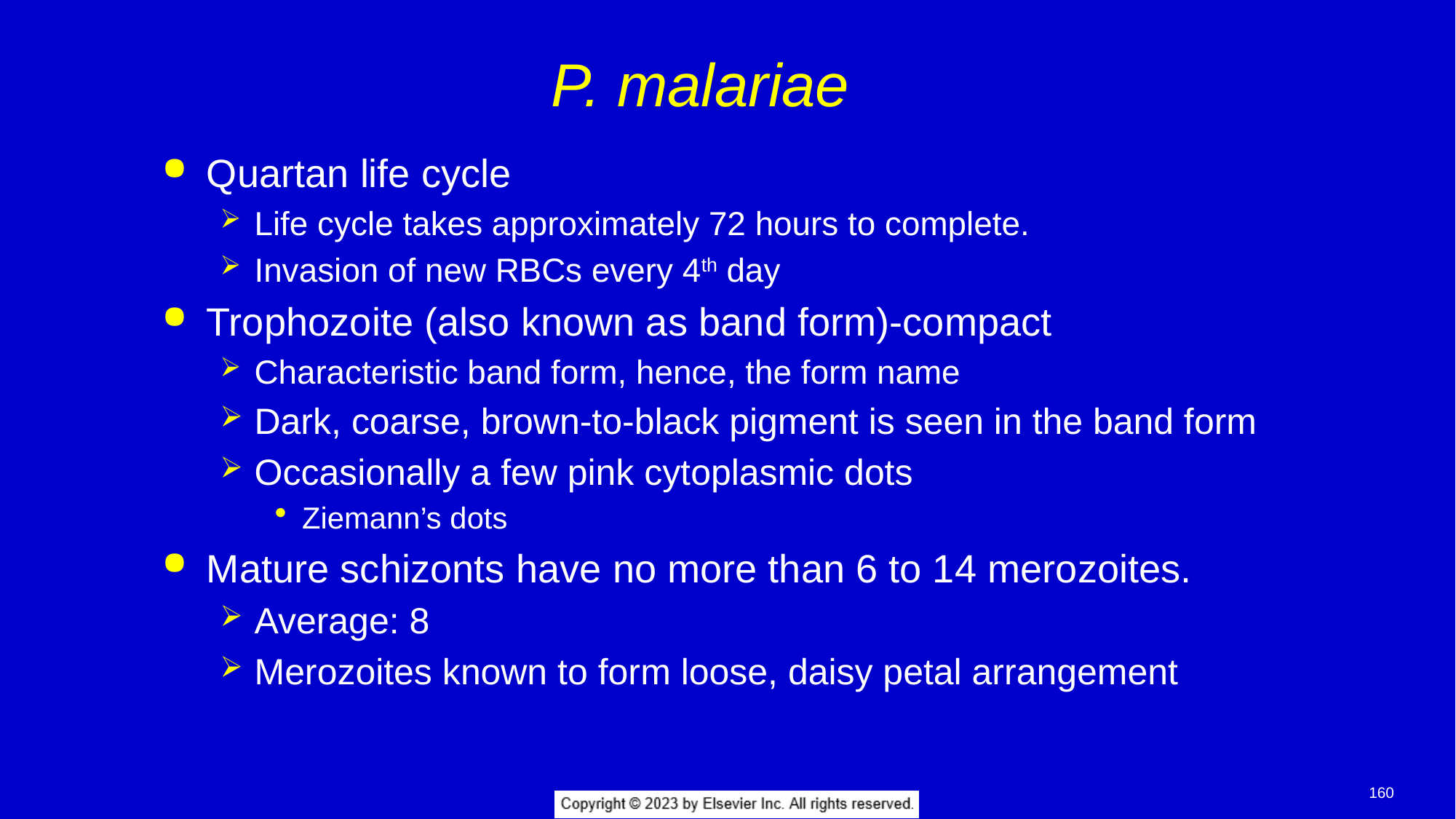

# P. malariae
Quartan life cycle
Life cycle takes approximately 72 hours to complete.
Invasion of new RBCs every 4th day
Trophozoite (also known as band form)-compact
Characteristic band form, hence, the form name
Dark, coarse, brown-to-black pigment is seen in the band form
Occasionally a few pink cytoplasmic dots
Ziemann’s dots
Mature schizonts have no more than 6 to 14 merozoites.
Average: 8
Merozoites known to form loose, daisy petal arrangement